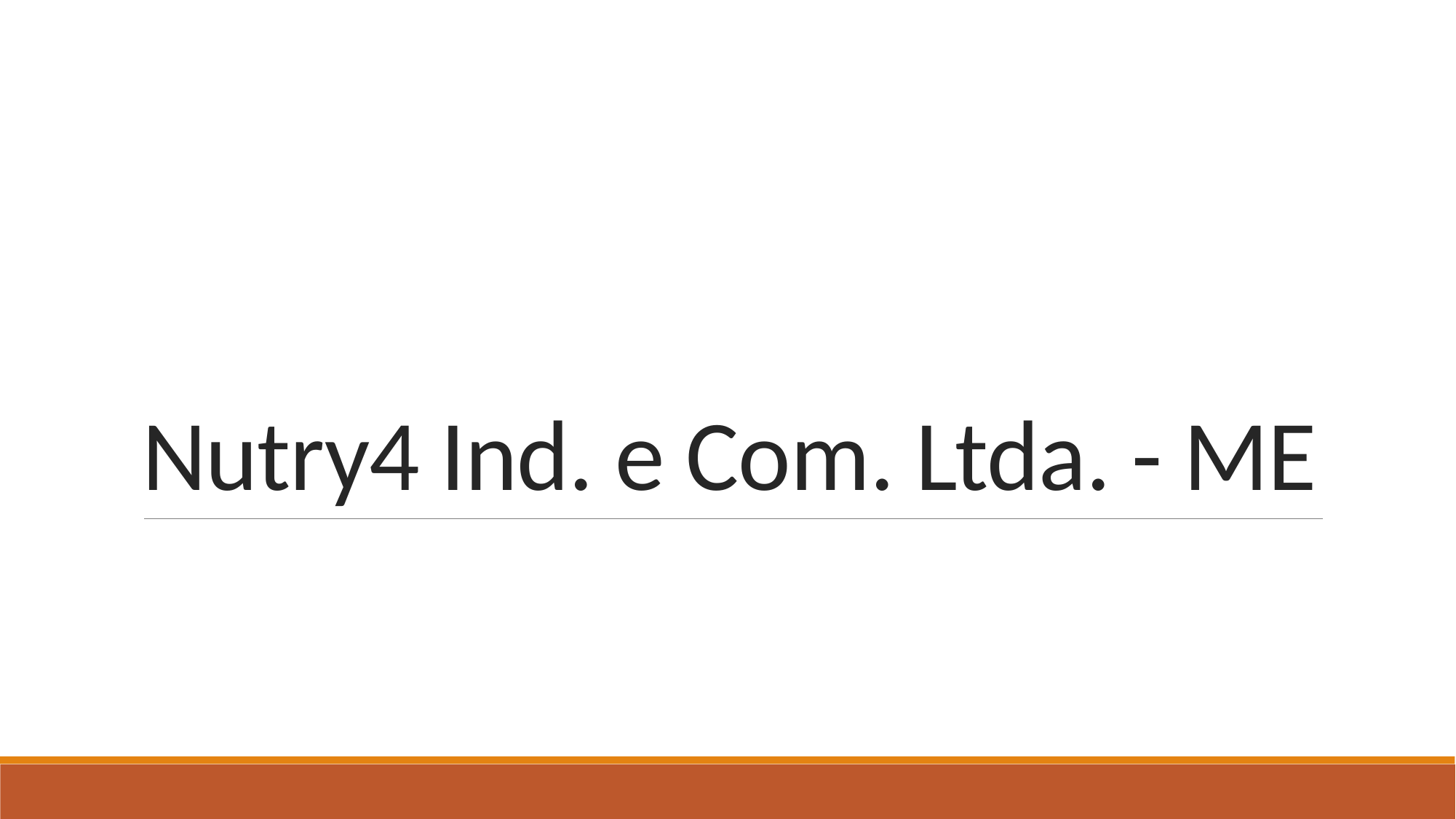

# Nutry4 Ind. e Com. Ltda. - ME